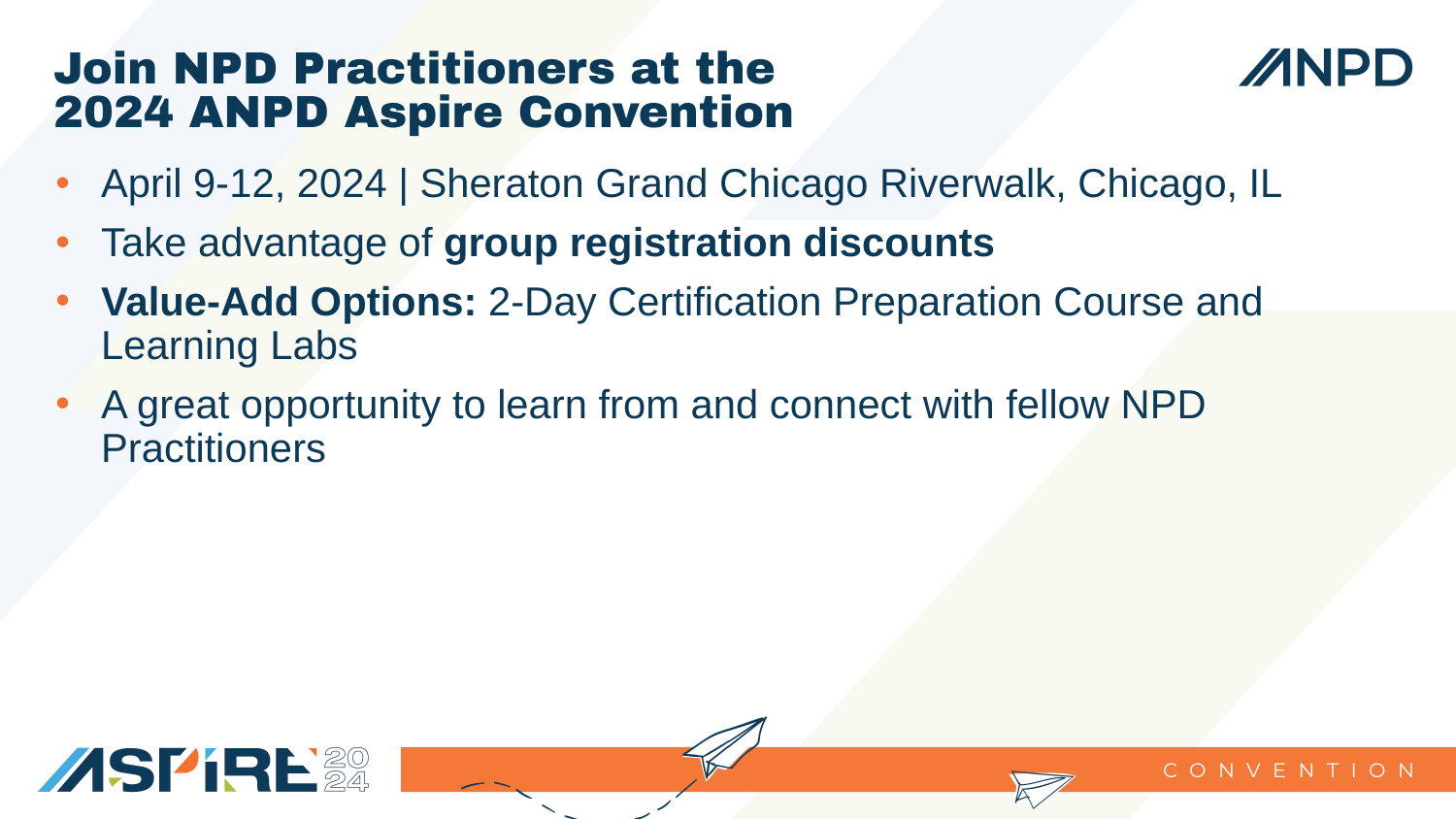

# Join NPD Practitioners at the 2024 ANPD Aspire Convention
April 9-12, 2024 | Sheraton Grand Chicago Riverwalk, Chicago, IL
Take advantage of group registration discounts
Value-Add Options: 2-Day Certification Preparation Course and Learning Labs
A great opportunity to learn from and connect with fellow NPD Practitioners